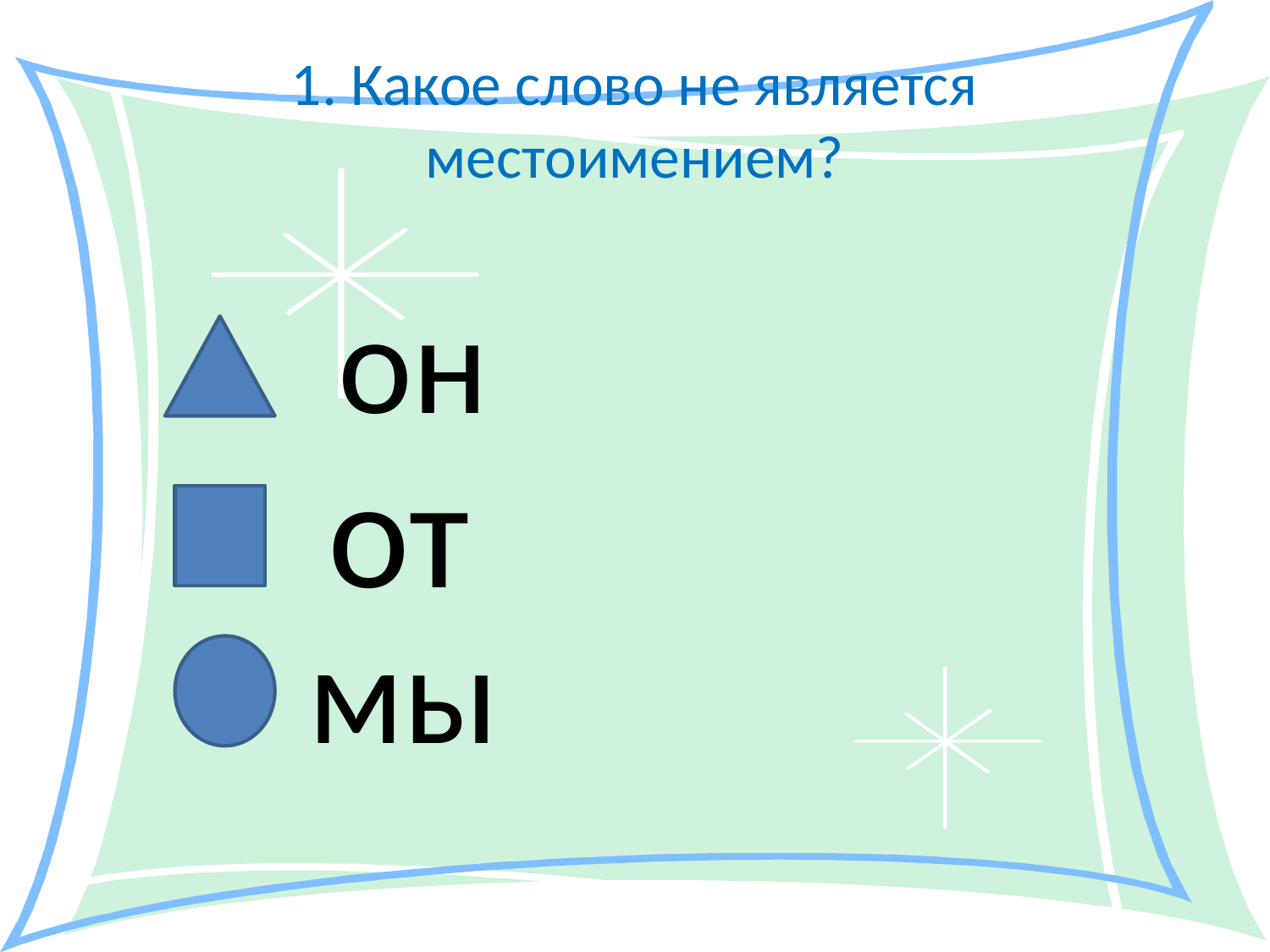

# 1. Какое слово не является местоимением?
он

от

мы